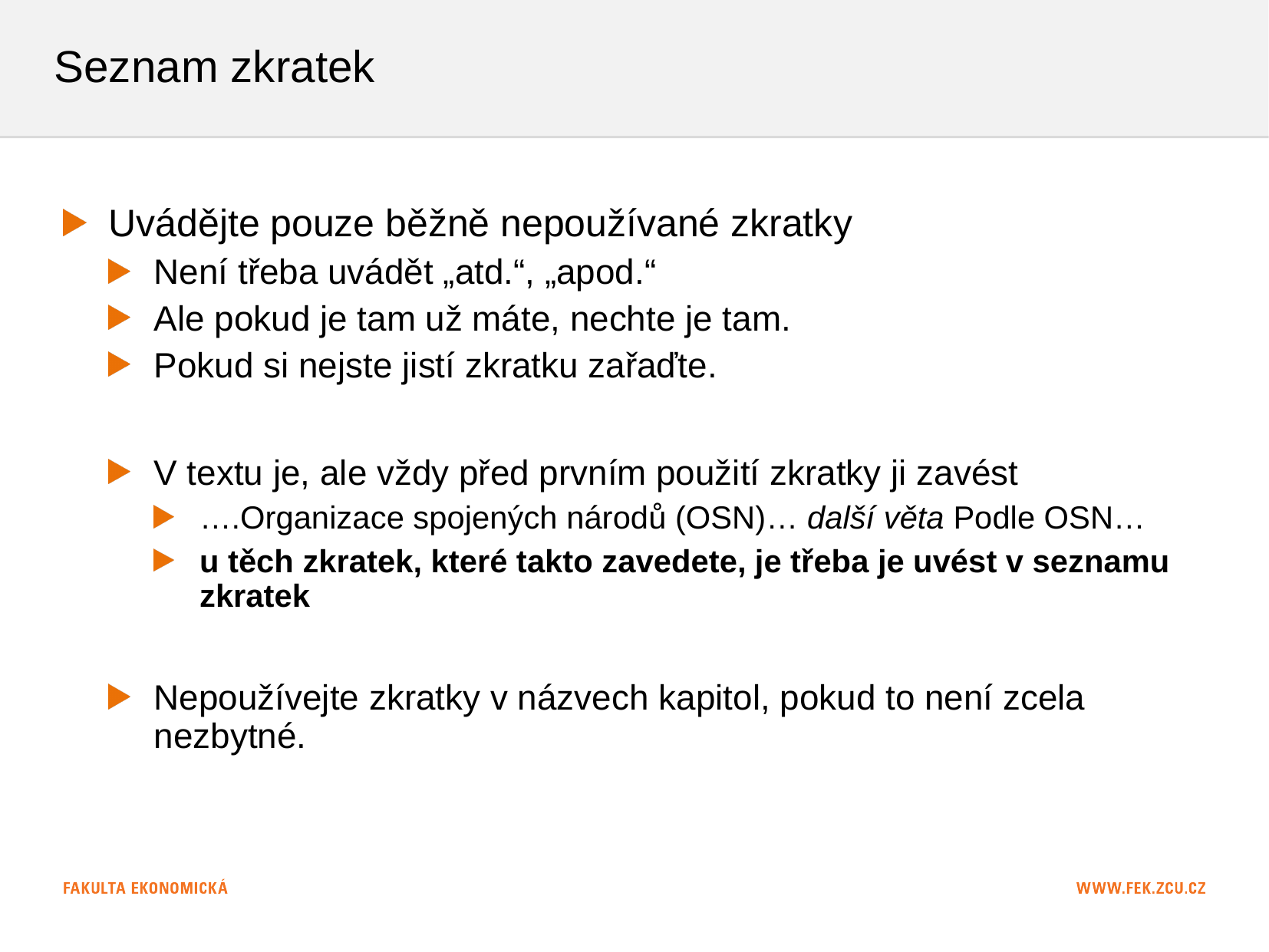

# Seznam zkratek
Uvádějte pouze běžně nepoužívané zkratky
Není třeba uvádět „atd.“, „apod.“
Ale pokud je tam už máte, nechte je tam.
Pokud si nejste jistí zkratku zařaďte.

V textu je, ale vždy před prvním použití zkratky ji zavést
….Organizace spojených národů (OSN)… další věta Podle OSN…
u těch zkratek, které takto zavedete, je třeba je uvést v seznamu zkratek

Nepoužívejte zkratky v názvech kapitol, pokud to není zcela nezbytné.